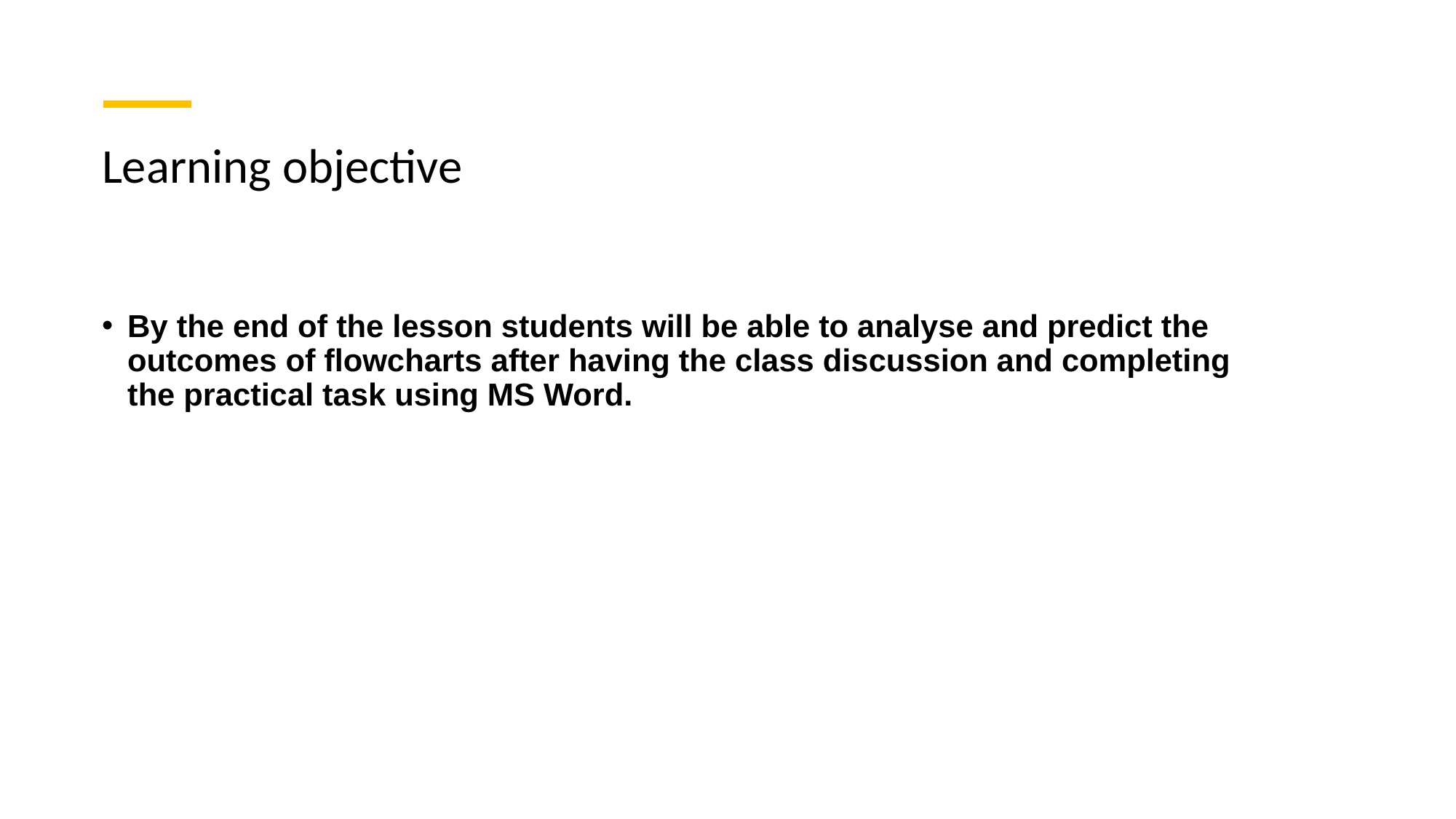

# Learning objective
By the end of the lesson students will be able to analyse and predict the outcomes of flowcharts after having the class discussion and completing the practical task using MS Word.